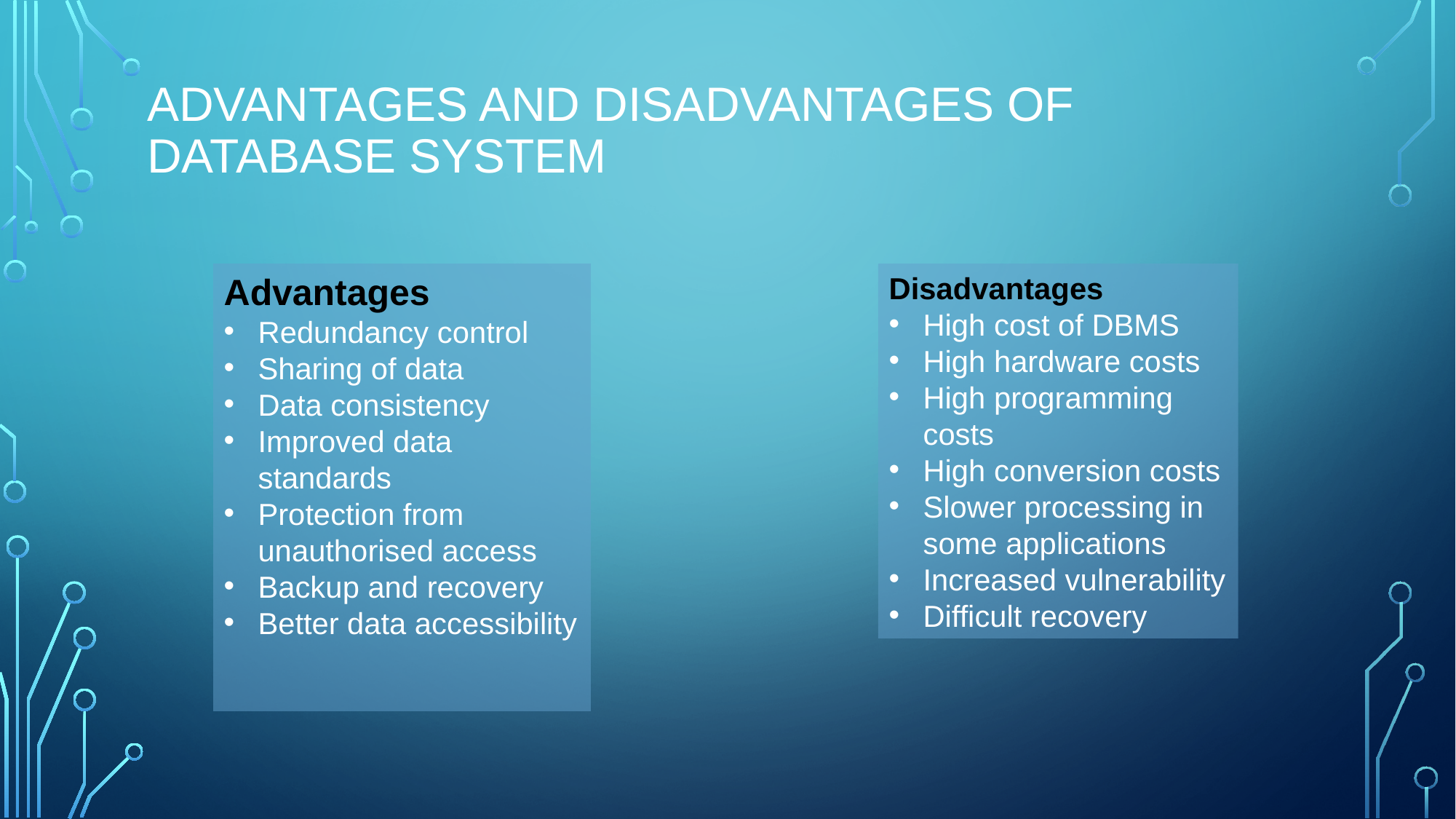

# Advantages and disadvantages of database system
Advantages
Redundancy control
Sharing of data
Data consistency
Improved data standards
Protection from unauthorised access
Backup and recovery
Better data accessibility

Disadvantages
High cost of DBMS
High hardware costs
High programming costs
High conversion costs
Slower processing in some applications
Increased vulnerability
Difficult recovery